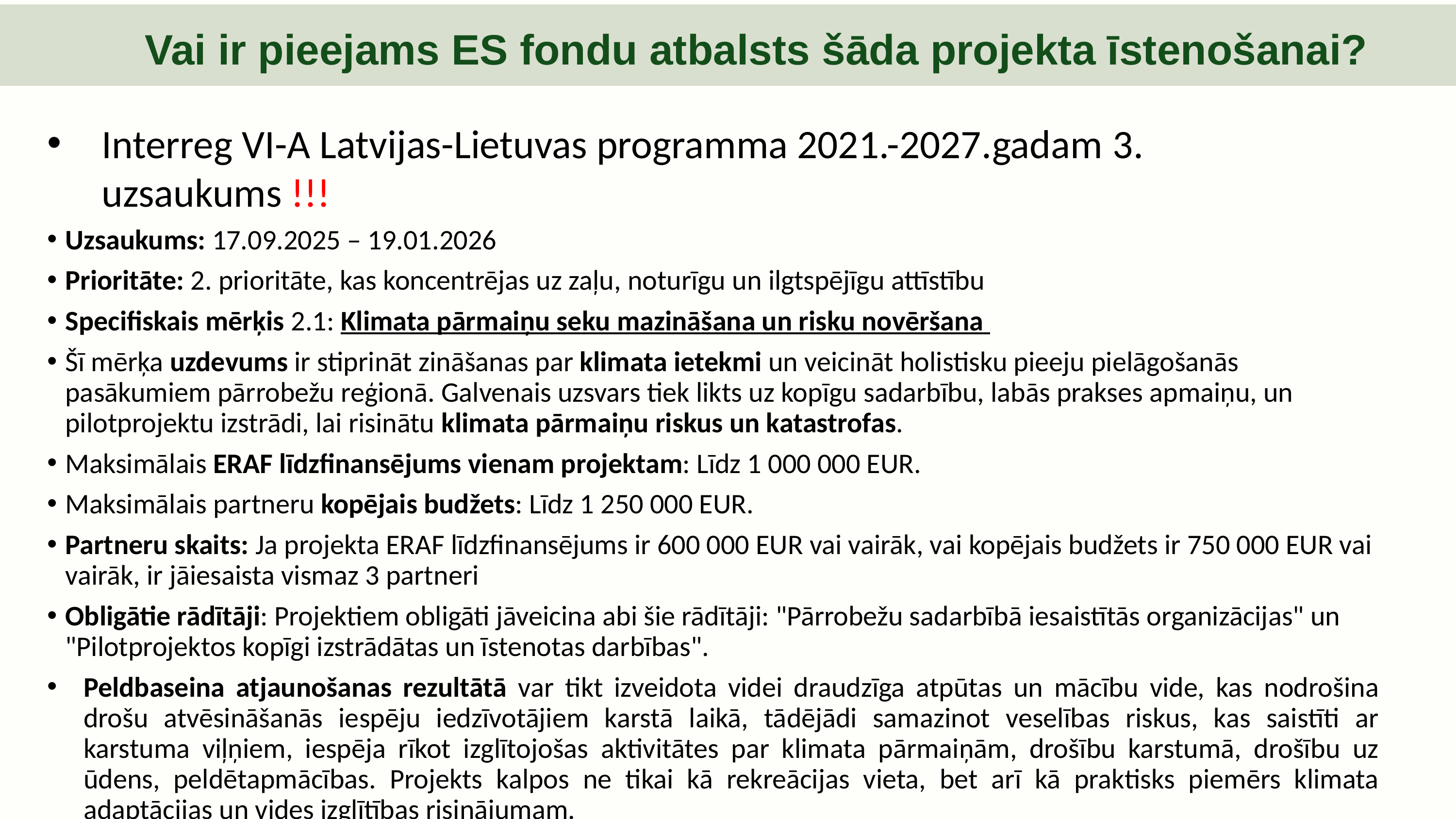

Vai ir pieejams ES fondu atbalsts šāda projekta īstenošanai?
Interreg VI-A Latvijas-Lietuvas programma 2021.-2027.gadam 3. uzsaukums !!!
Uzsaukums: 17.09.2025 – 19.01.2026
Prioritāte: 2. prioritāte, kas koncentrējas uz zaļu, noturīgu un ilgtspējīgu attīstību
Specifiskais mērķis 2.1: Klimata pārmaiņu seku mazināšana un risku novēršana
Šī mērķa uzdevums ir stiprināt zināšanas par klimata ietekmi un veicināt holistisku pieeju pielāgošanās pasākumiem pārrobežu reģionā. Galvenais uzsvars tiek likts uz kopīgu sadarbību, labās prakses apmaiņu, un pilotprojektu izstrādi, lai risinātu klimata pārmaiņu riskus un katastrofas.
Maksimālais ERAF līdzfinansējums vienam projektam: Līdz 1 000 000 EUR.
Maksimālais partneru kopējais budžets: Līdz 1 250 000 EUR.
Partneru skaits: Ja projekta ERAF līdzfinansējums ir 600 000 EUR vai vairāk, vai kopējais budžets ir 750 000 EUR vai vairāk, ir jāiesaista vismaz 3 partneri
Obligātie rādītāji: Projektiem obligāti jāveicina abi šie rādītāji: "Pārrobežu sadarbībā iesaistītās organizācijas" un "Pilotprojektos kopīgi izstrādātas un īstenotas darbības".
Peldbaseina atjaunošanas rezultātā var tikt izveidota videi draudzīga atpūtas un mācību vide, kas nodrošina drošu atvēsināšanās iespēju iedzīvotājiem karstā laikā, tādējādi samazinot veselības riskus, kas saistīti ar karstuma viļņiem, iespēja rīkot izglītojošas aktivitātes par klimata pārmaiņām, drošību karstumā, drošību uz ūdens, peldētapmācības. Projekts kalpos ne tikai kā rekreācijas vieta, bet arī kā praktisks piemērs klimata adaptācijas un vides izglītības risinājumam.